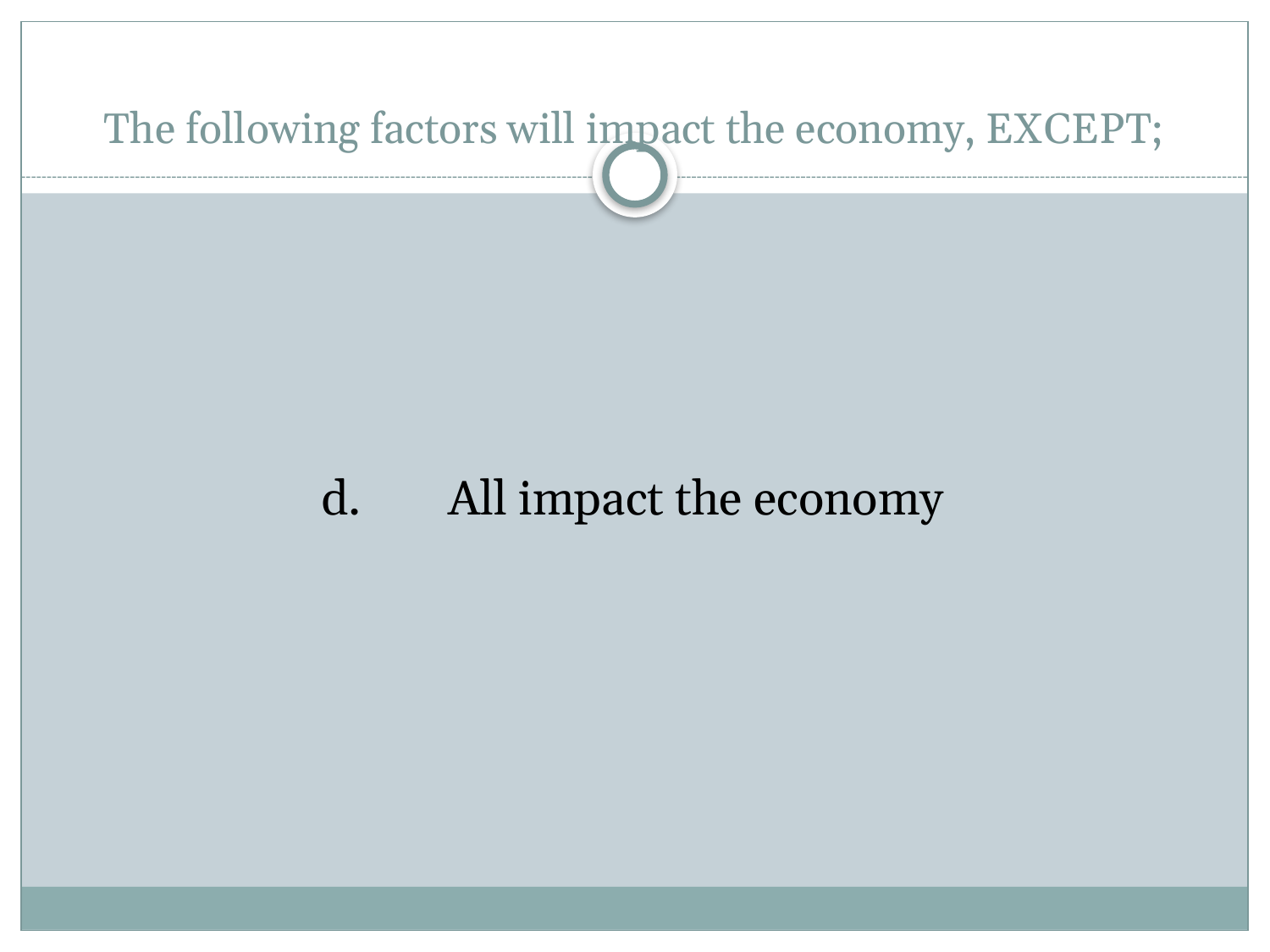

# The following factors will impact the economy, EXCEPT;
d.	All impact the economy